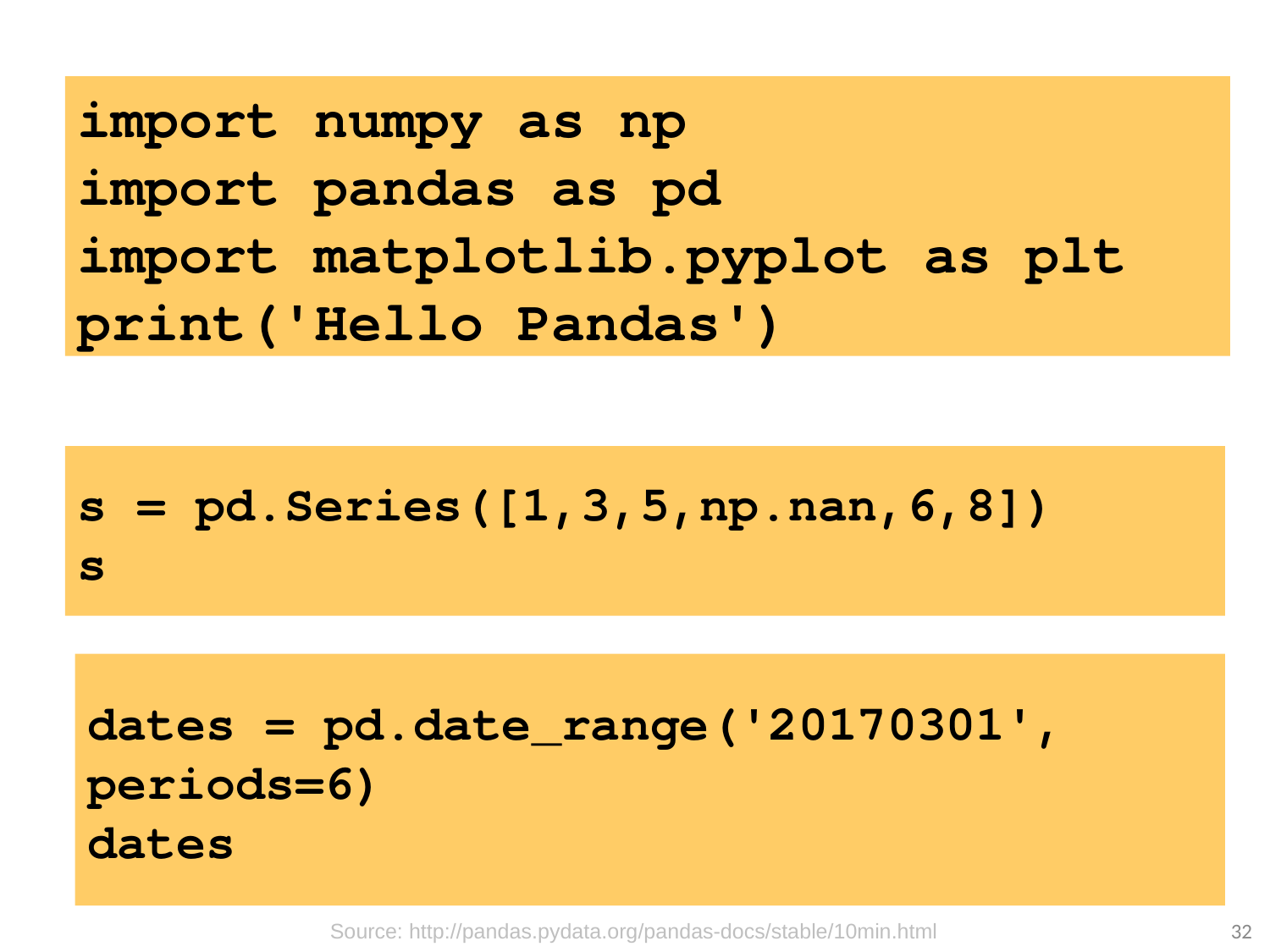

import numpy as np
import pandas as pd
import matplotlib.pyplot as plt
print('Hello Pandas')
s = pd.Series([1,3,5,np.nan,6,8])
s
dates = pd.date_range('20170301', periods=6)
dates
32
Source: http://pandas.pydata.org/pandas-docs/stable/10min.html